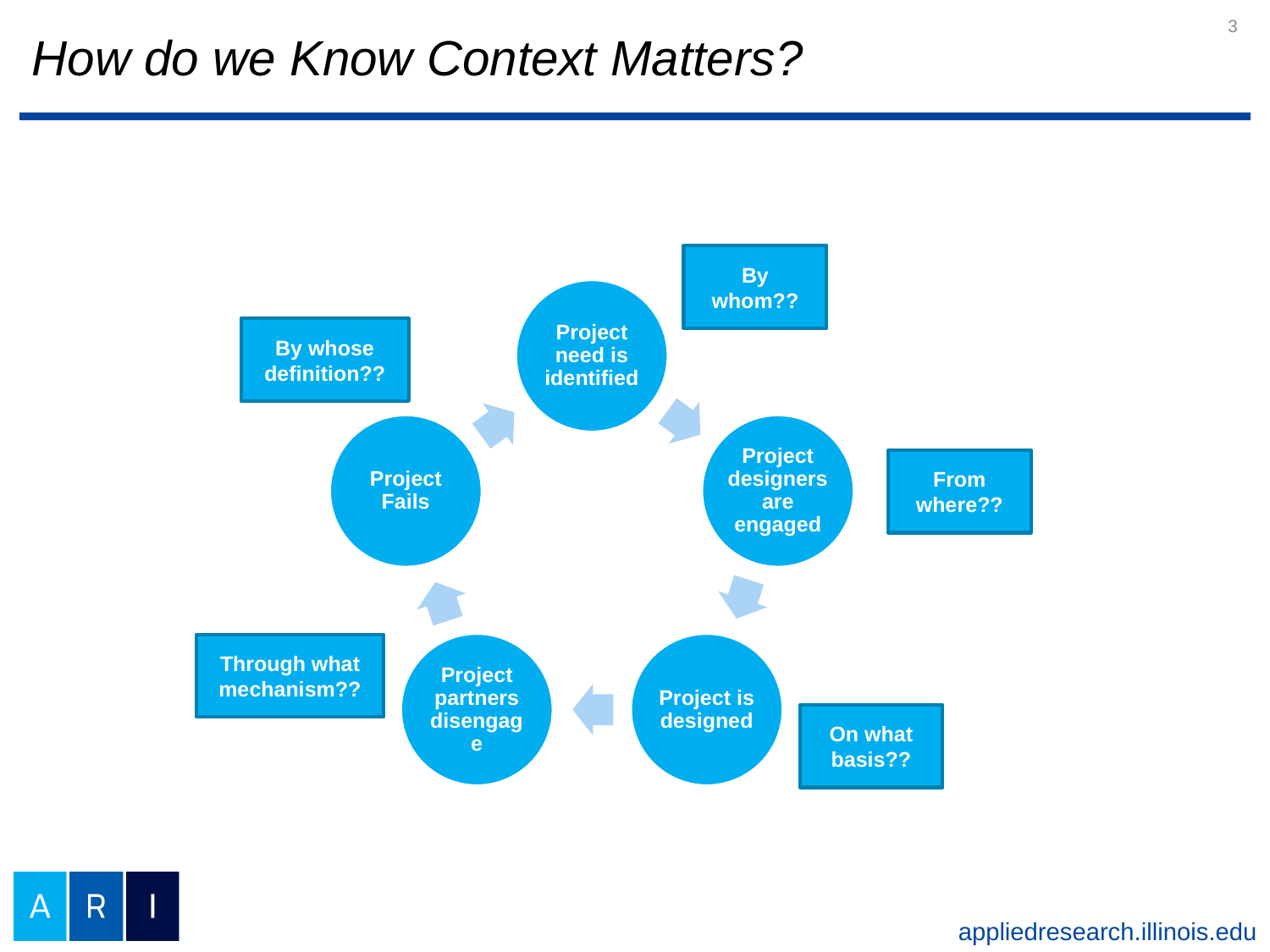

# How do we Know Context Matters?
By whom??
Project need is identified

Project designers are engaged

Project is designed

Project partners disengage

Project Fails

By whose definition??
From where??
Through what mechanism??
On what basis??